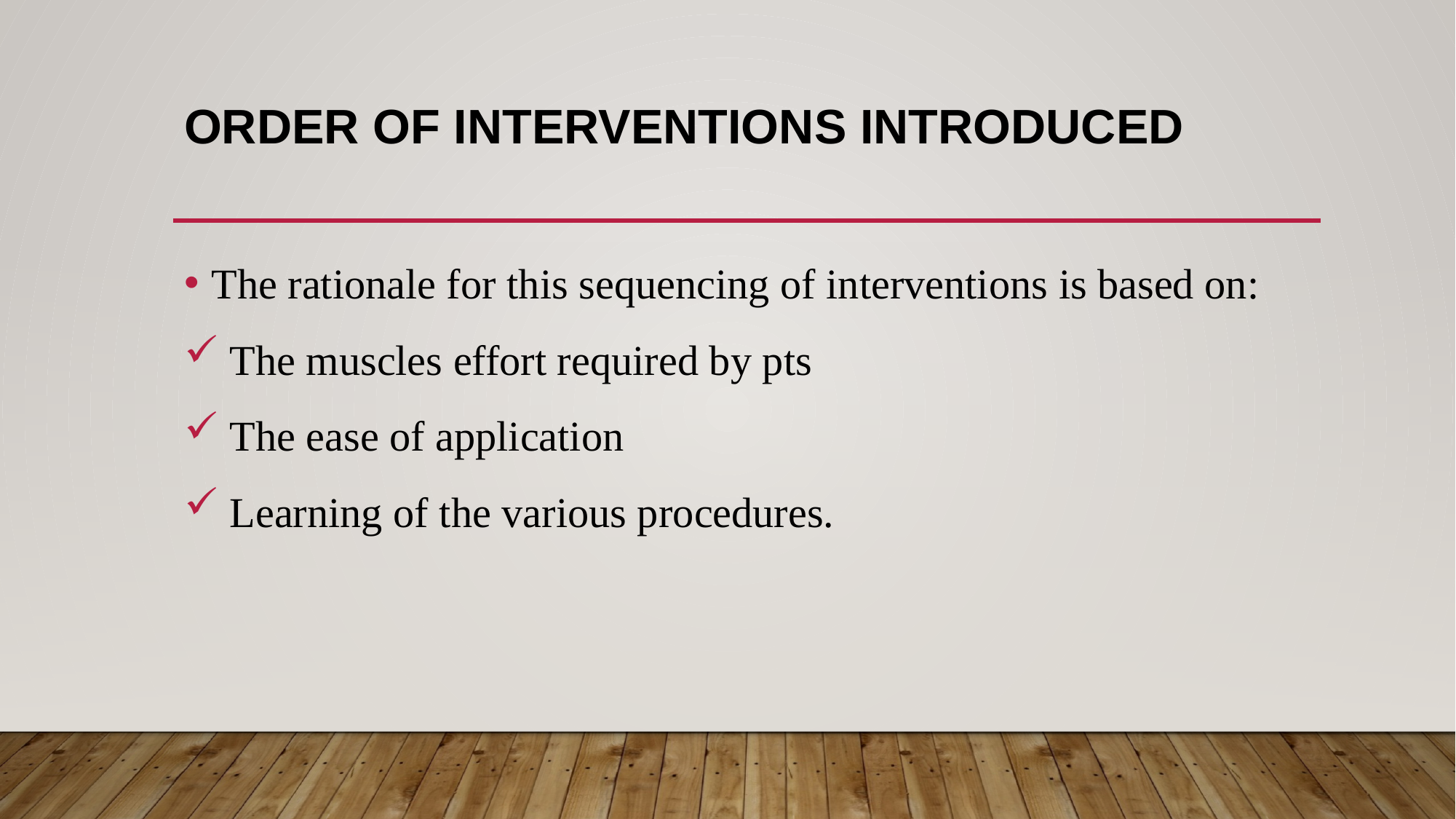

# Order of Interventions Introduced
The rationale for this sequencing of interventions is based on:
 The muscles effort required by pts
 The ease of application
 Learning of the various procedures.